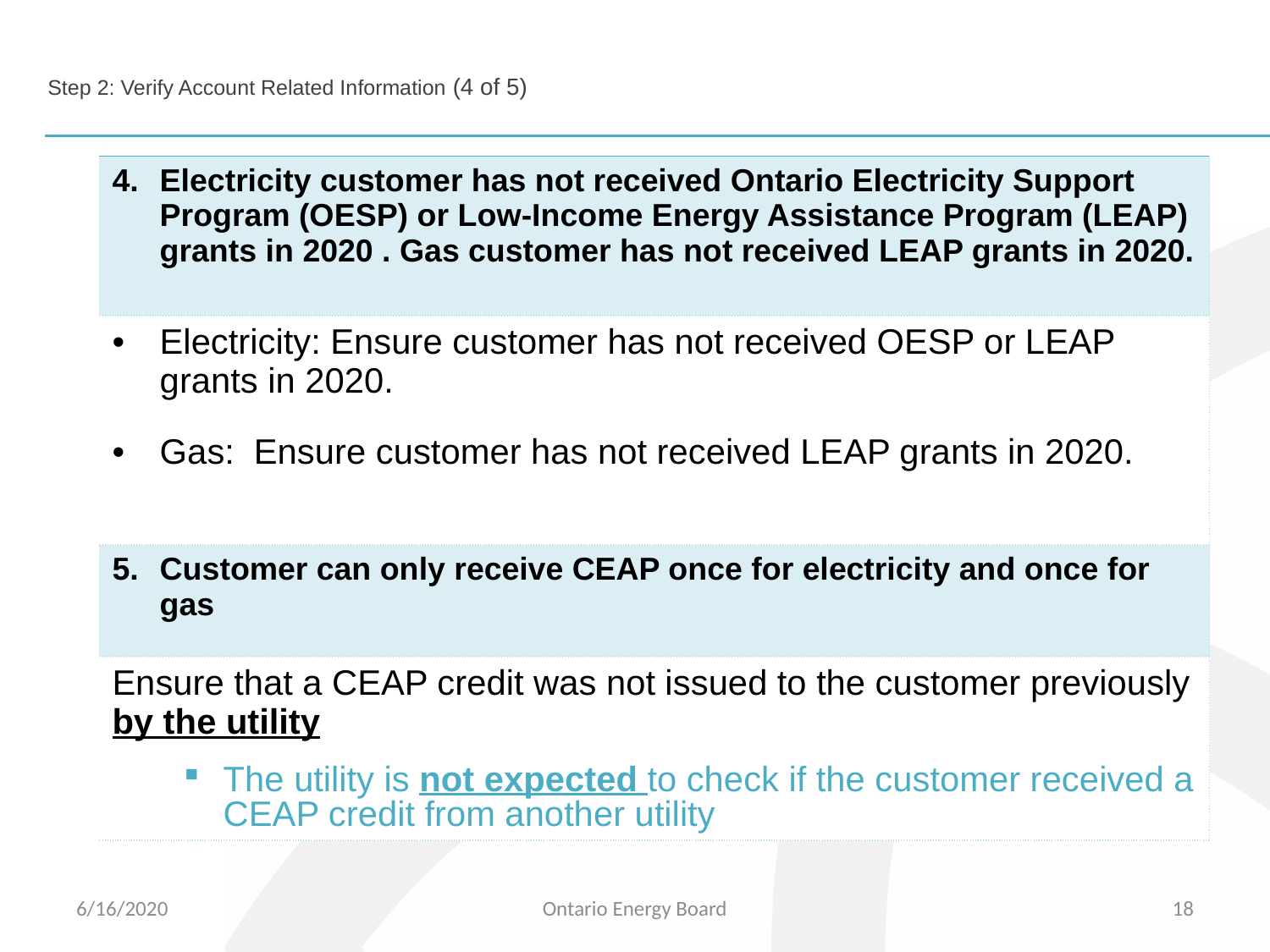

# Step 2: Verify Account Related Information (4 of 5)
| Electricity customer has not received Ontario Electricity Support Program (OESP) or Low-Income Energy Assistance Program (LEAP) grants in 2020 . Gas customer has not received LEAP grants in 2020. |
| --- |
| Electricity: Ensure customer has not received OESP or LEAP grants in 2020.  Gas: Ensure customer has not received LEAP grants in 2020. |
| Customer can only receive CEAP once for electricity and once for gas |
| Ensure that a CEAP credit was not issued to the customer previously by the utility The utility is not expected to check if the customer received a CEAP credit from another utility |
6/16/2020
Ontario Energy Board
18